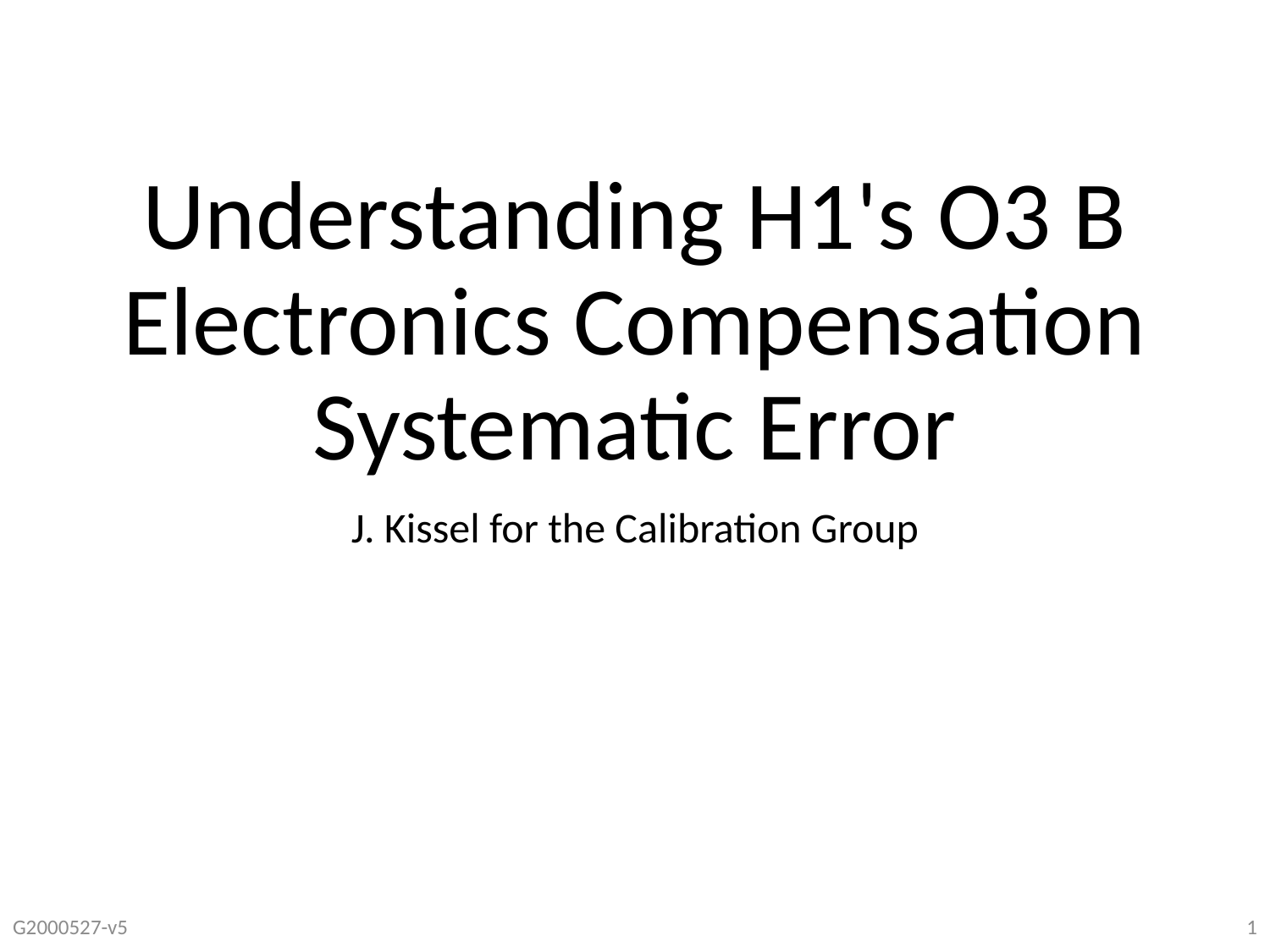

# Understanding H1's O3 B Electronics Compensation Systematic Error
J. Kissel for the Calibration Group
G2000527-v5
1